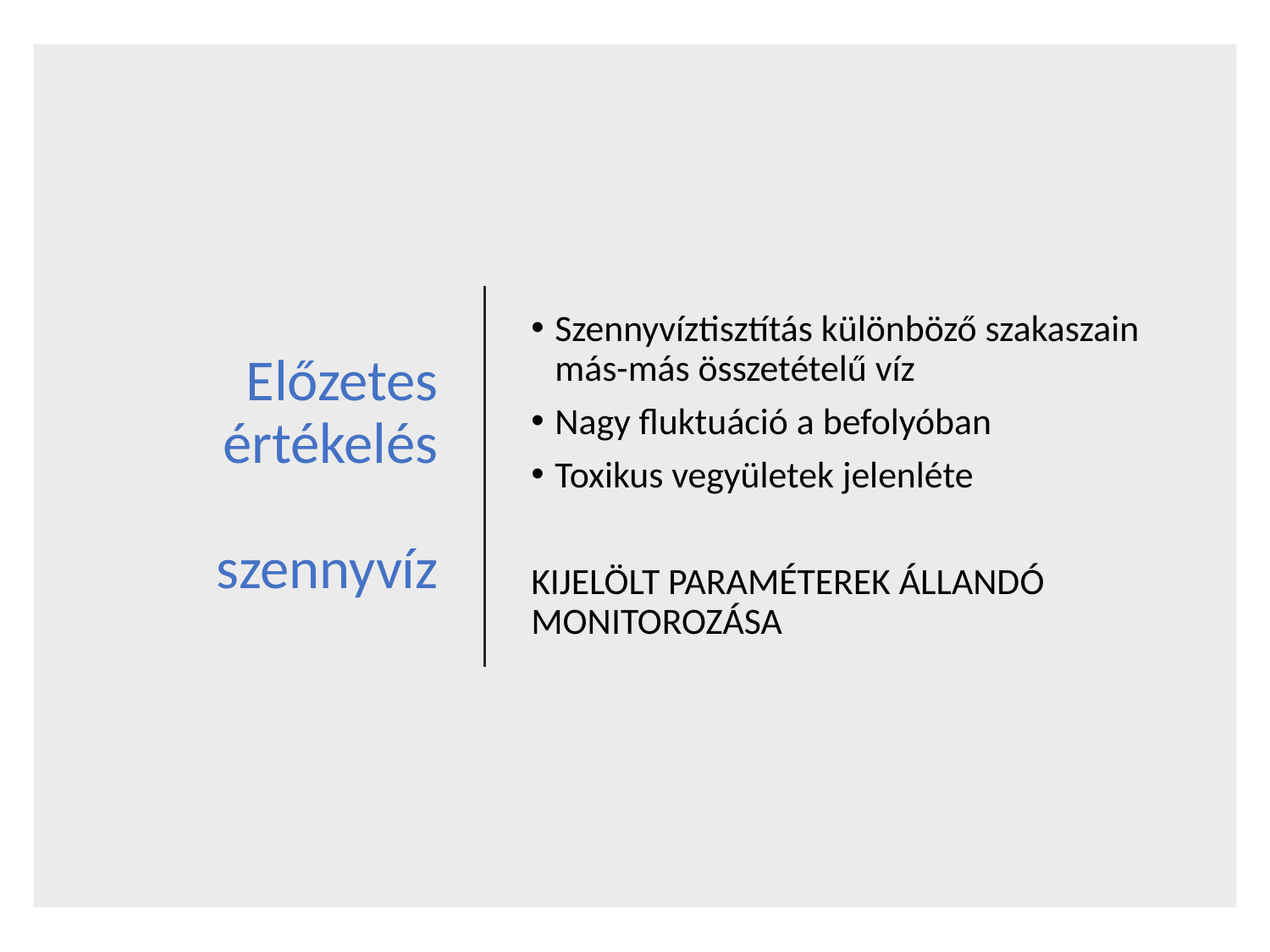

# Előzetes értékelés szennyvíz
Szennyvíztisztítás különböző szakaszain más-más összetételű víz
Nagy fluktuáció a befolyóban
Toxikus vegyületek jelenléte

KIJELÖLT PARAMÉTEREK ÁLLANDÓ MONITOROZÁSA